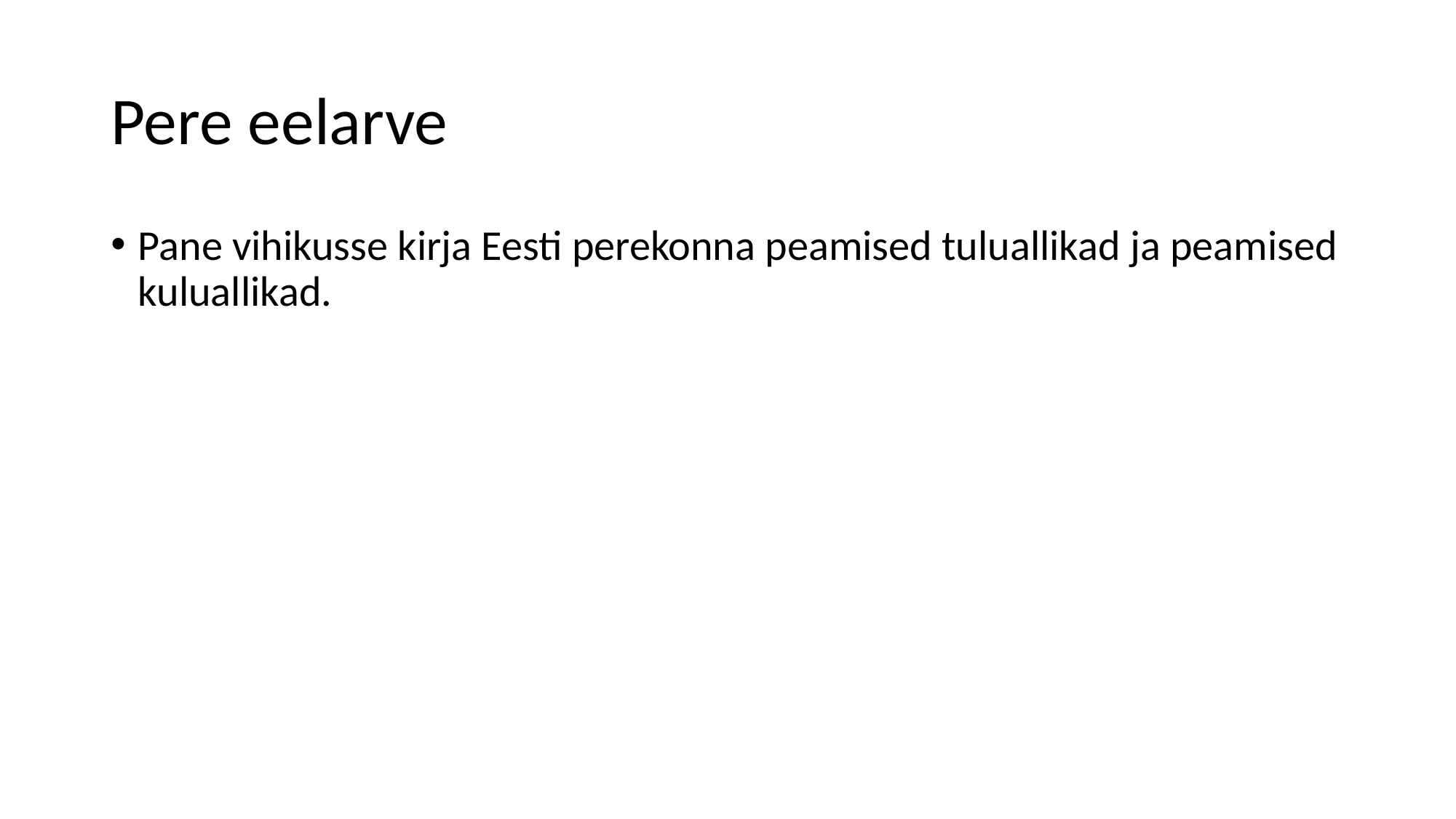

# Pere eelarve
Pane vihikusse kirja Eesti perekonna peamised tuluallikad ja peamised kuluallikad.